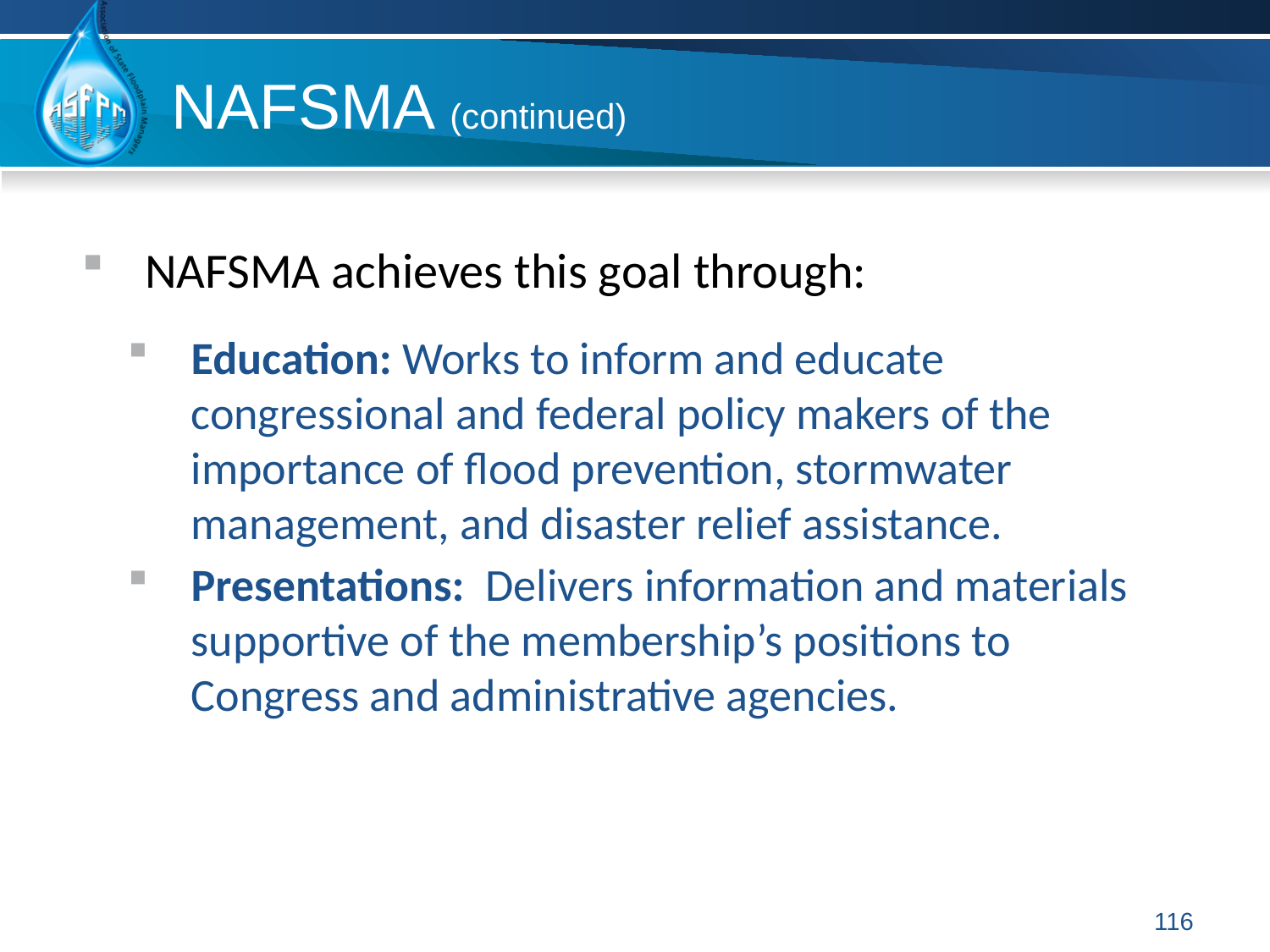

NAFSMA (continued)

NAFSMA achieves this goal through:

Education: Works to inform and educate congressional and federal policy makers of the importance of flood prevention, stormwater management, and disaster relief assistance.
Presentations:  Delivers information and materials supportive of the membership’s positions to Congress and administrative agencies.

116